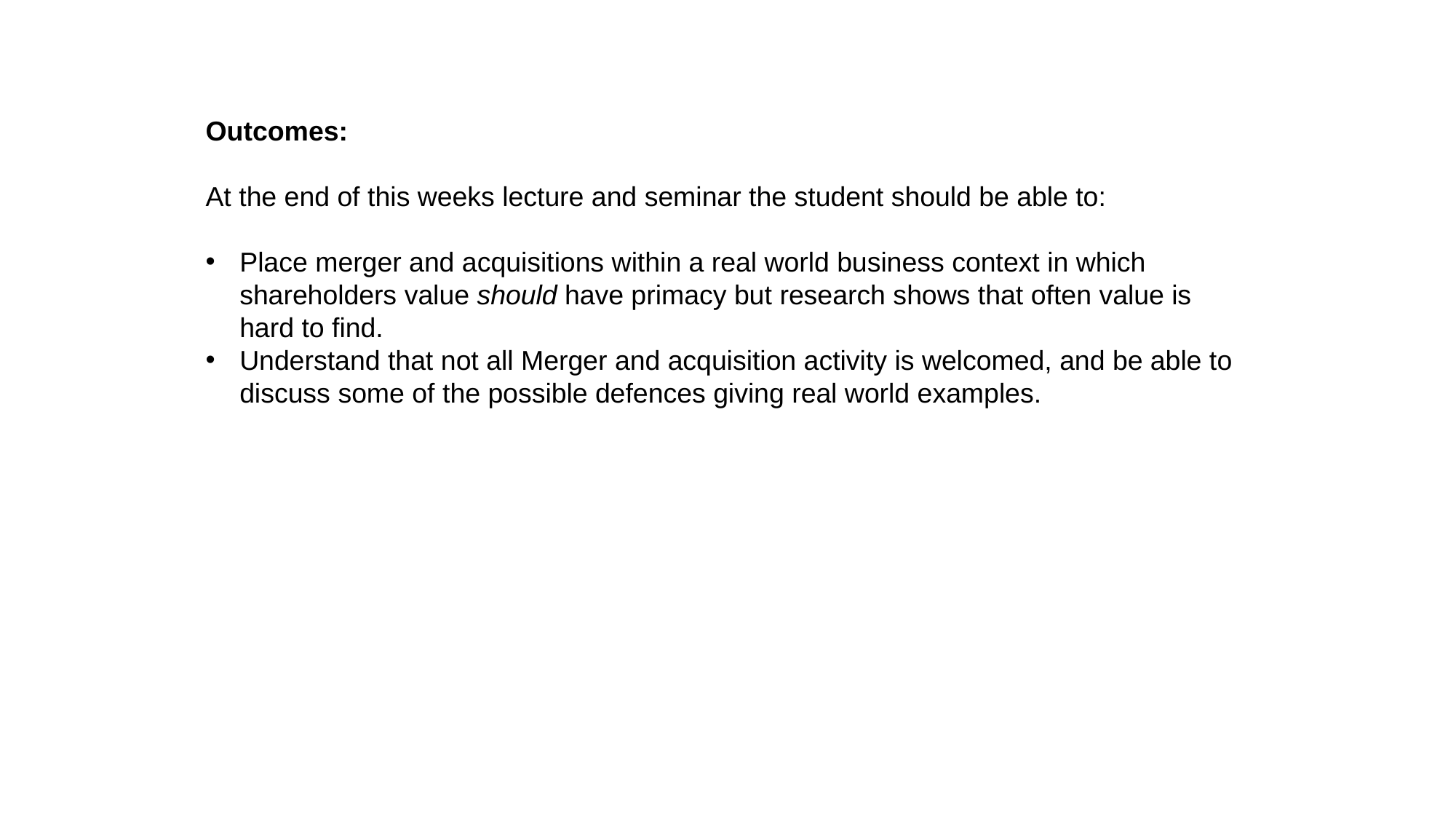

#
Outcomes:

At the end of this weeks lecture and seminar the student should be able to:

Place merger and acquisitions within a real world business context in which shareholders value should have primacy but research shows that often value is hard to find.
Understand that not all Merger and acquisition activity is welcomed, and be able to discuss some of the possible defences giving real world examples.